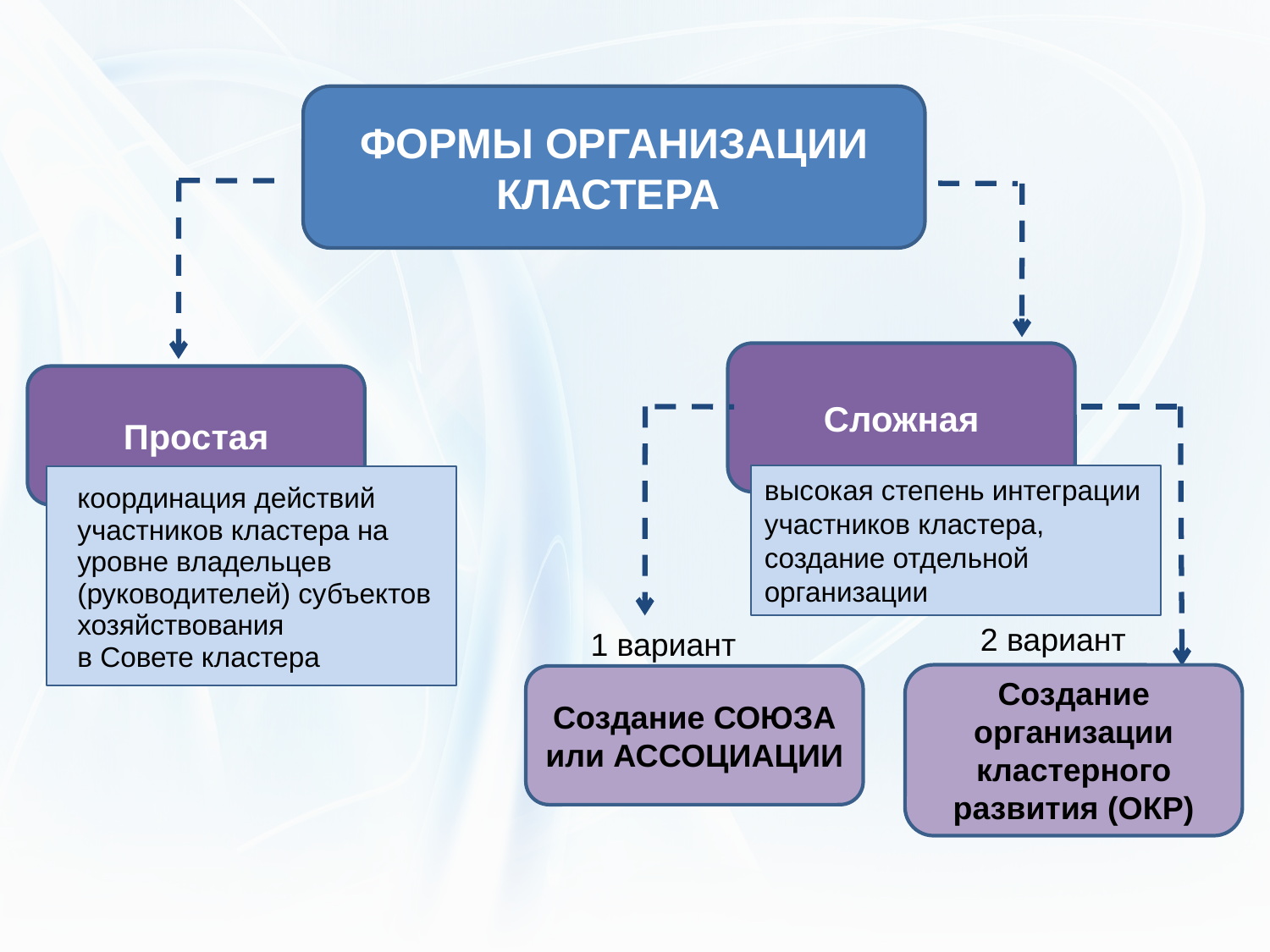

ФОРМЫ ОРГАНИЗАЦИИ КЛАСТЕРА

Сложная
Простая

высокая степень интеграции участников кластера, создание отдельной организации
координация действий участников кластера на уровне владельцев (руководителей) субъектов хозяйствования
в Совете кластера
2 вариант
1 вариант
Создание организации кластерного развития (ОКР)
Создание СОЮЗА или АССОЦИАЦИИ